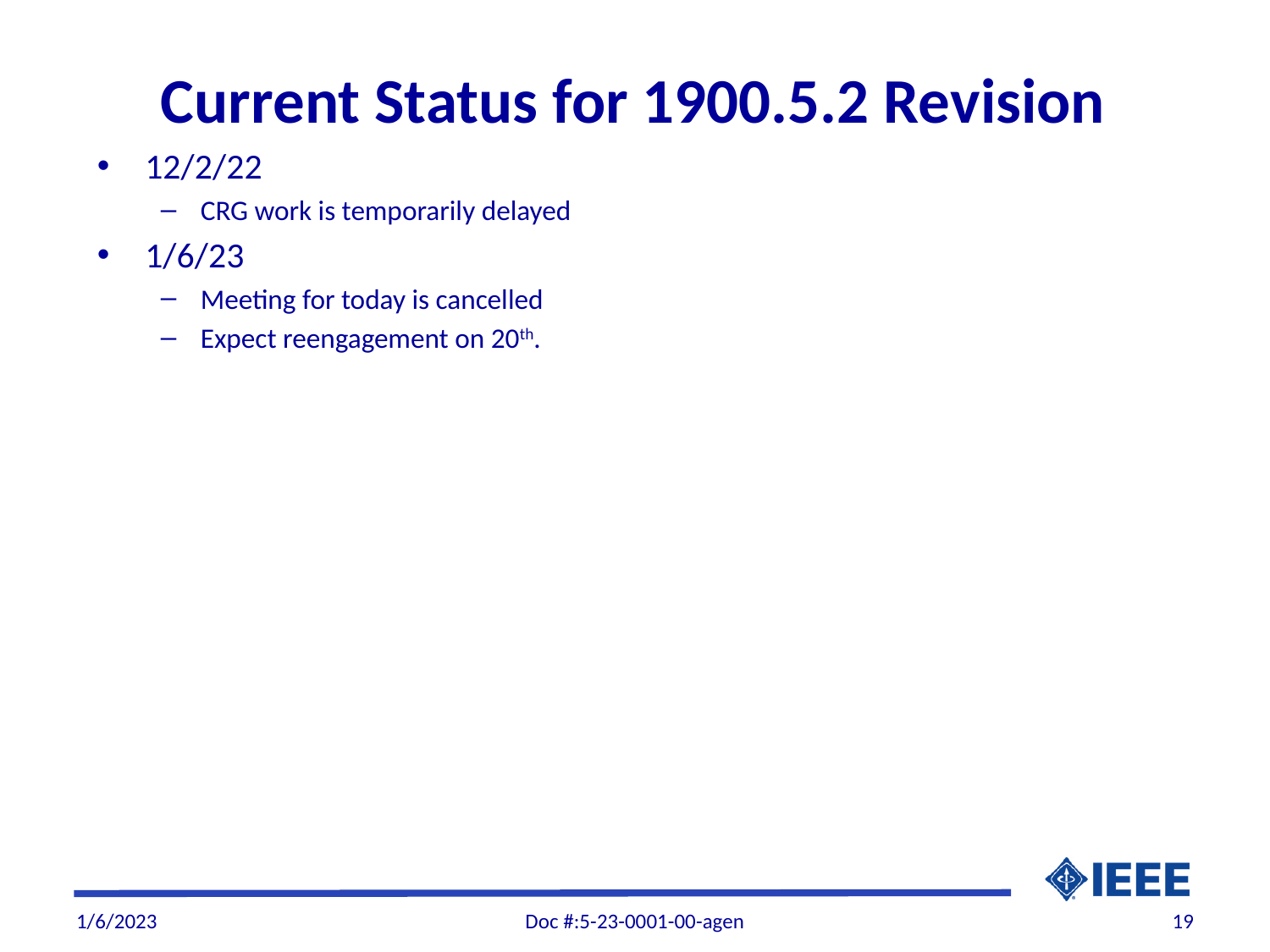

# Current Status for 1900.5.2 Revision
12/2/22
CRG work is temporarily delayed
1/6/23
Meeting for today is cancelled
Expect reengagement on 20th.

1/6/2023
Doc #:5-23-0001-00-agen
19